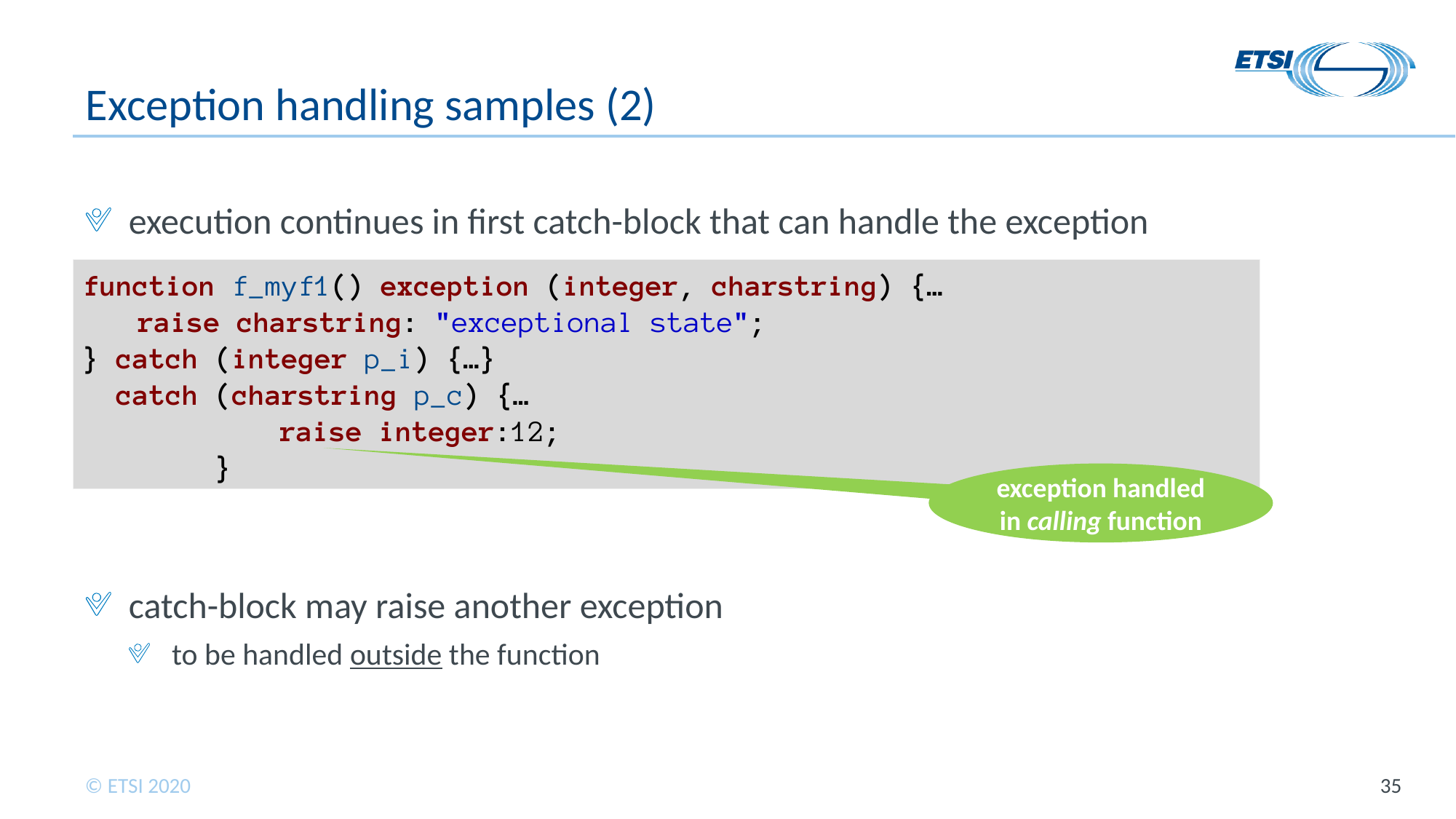

# Exception handling samples (2)
execution continues in first catch-block that can handle the exception

catch-block may raise another exception
to be handled outside the function
function f_myf1() exception (integer, charstring) {…
raise charstring: "exceptional state";
} catch (integer p_i) {…}
  catch (charstring p_c) {…
		  raise integer:12;
        }
exception handled in calling function